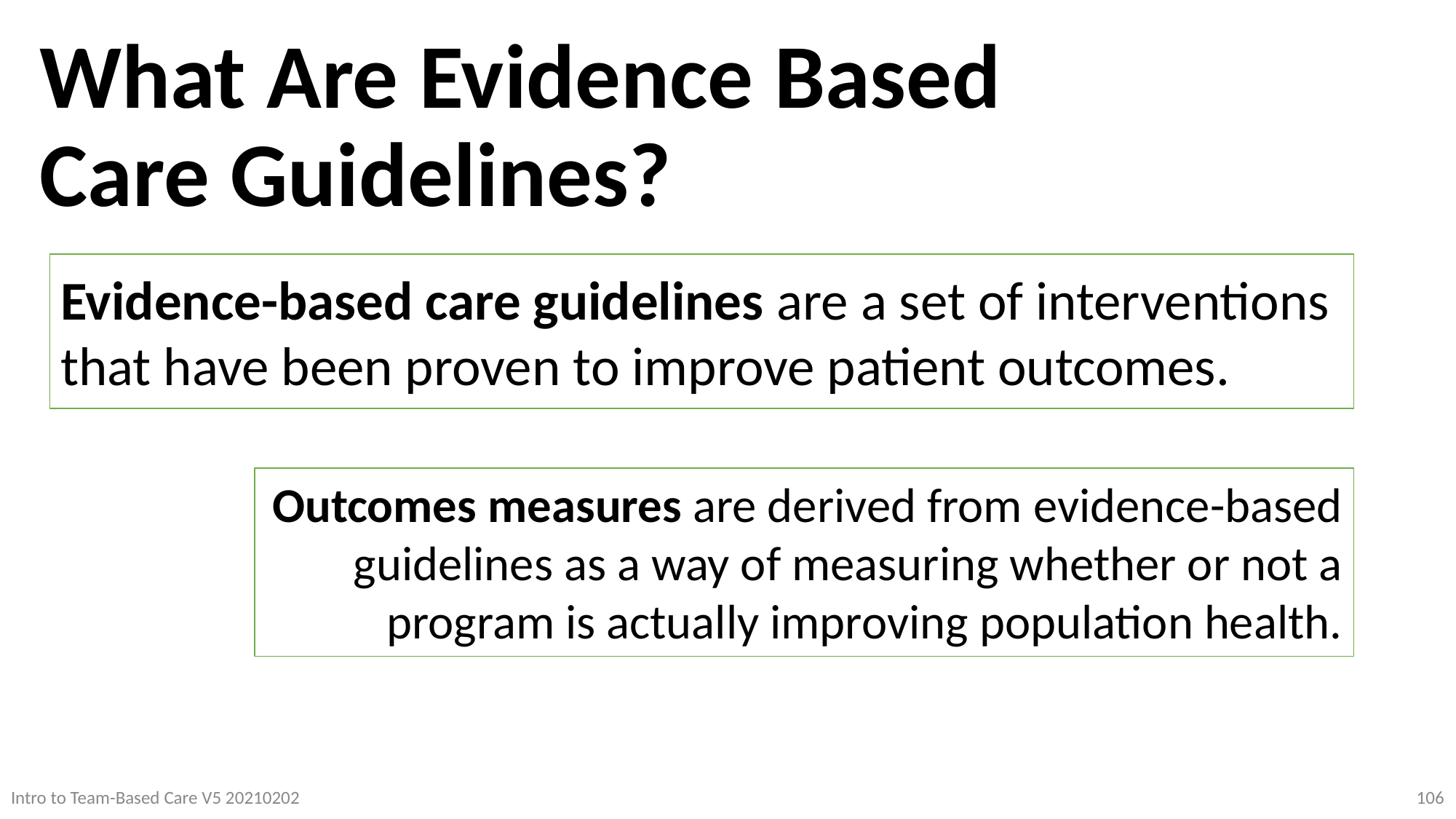

# What Are Evidence Based Care Guidelines?
Evidence-based care guidelines are a set of interventions that have been proven to improve patient outcomes.
Outcomes measures are derived from evidence-based guidelines as a way of measuring whether or not a program is actually improving population health.
106
Intro to Team-Based Care V5 20210202